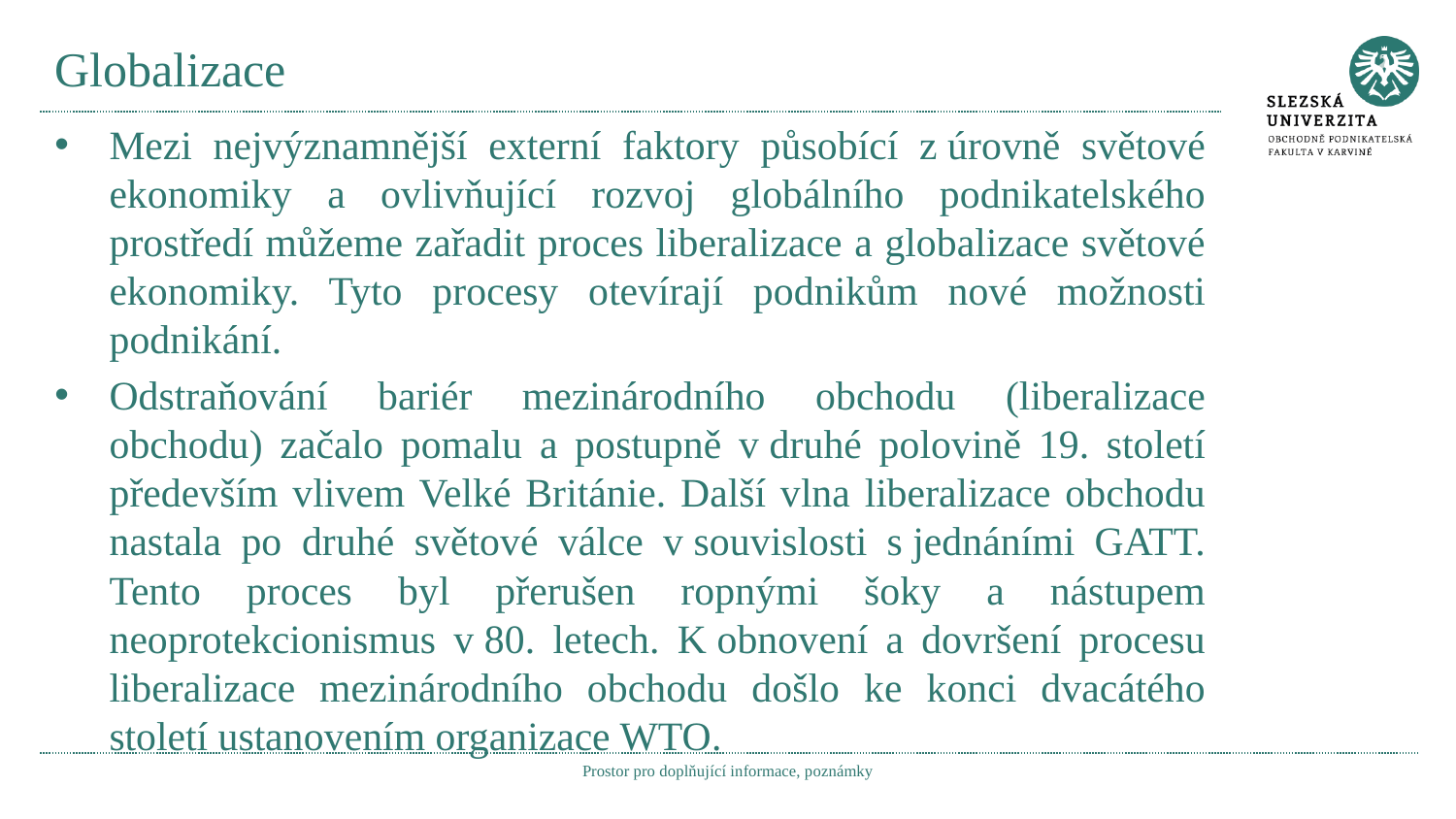

# Globalizace
Mezi nejvýznamnější externí faktory působící z úrovně světové ekonomiky a ovlivňující rozvoj globálního podnikatelského prostředí můžeme zařadit proces liberalizace a globalizace světové ekonomiky. Tyto procesy otevírají podnikům nové možnosti podnikání.
Odstraňování bariér mezinárodního obchodu (liberalizace obchodu) začalo pomalu a postupně v druhé polovině 19. století především vlivem Velké Británie. Další vlna liberalizace obchodu nastala po druhé světové válce v souvislosti s jednáními GATT. Tento proces byl přerušen ropnými šoky a nástupem neoprotekcionismus v 80. letech. K obnovení a dovršení procesu liberalizace mezinárodního obchodu došlo ke konci dvacátého století ustanovením organizace WTO.
Prostor pro doplňující informace, poznámky